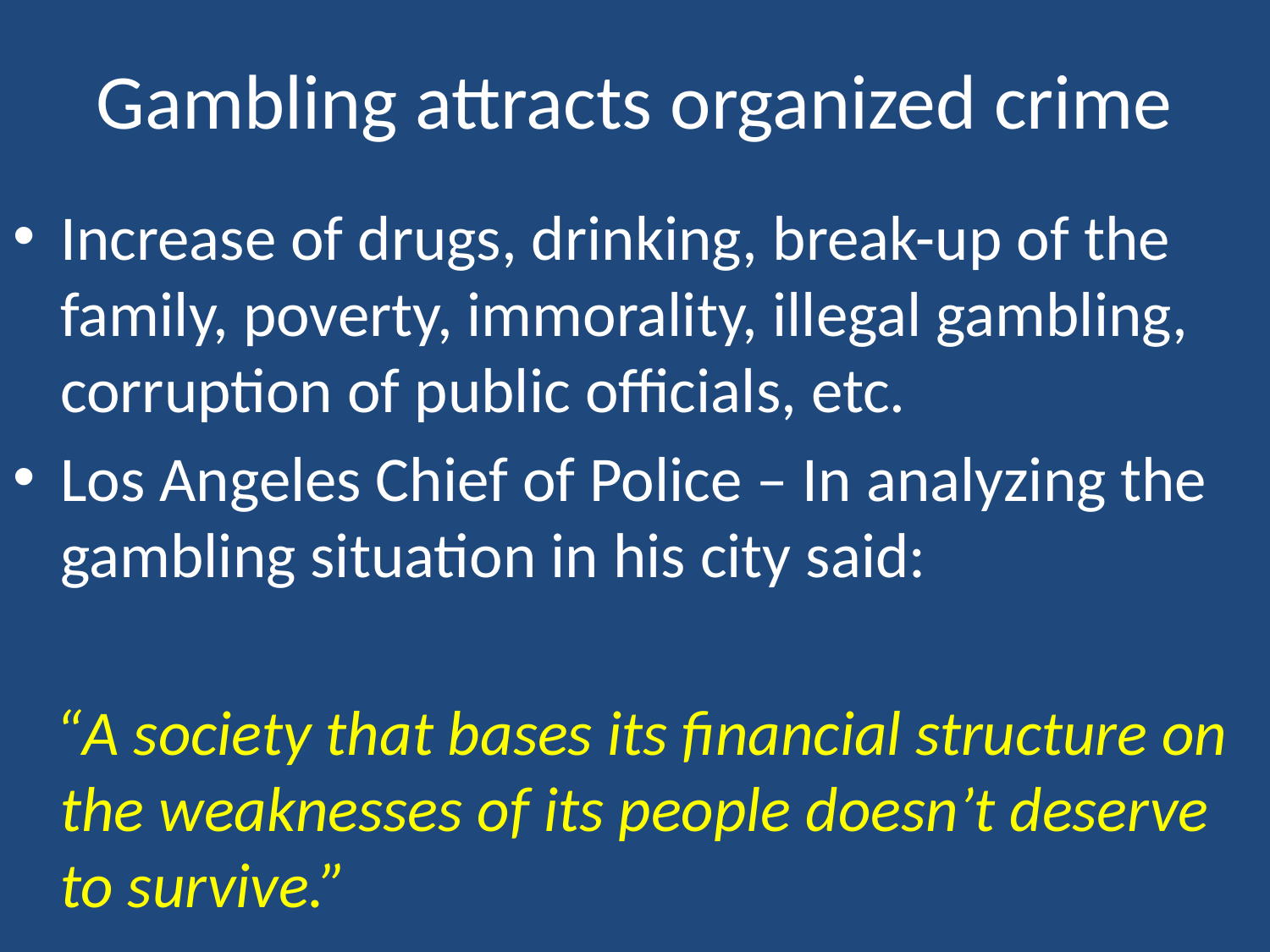

# Gambling attracts organized crime
Increase of drugs, drinking, break-up of the family, poverty, immorality, illegal gambling, corruption of public officials, etc.
Los Angeles Chief of Police – In analyzing the gambling situation in his city said:

   “A society that bases its financial structure on the weaknesses of its people doesn’t deserve to survive.”